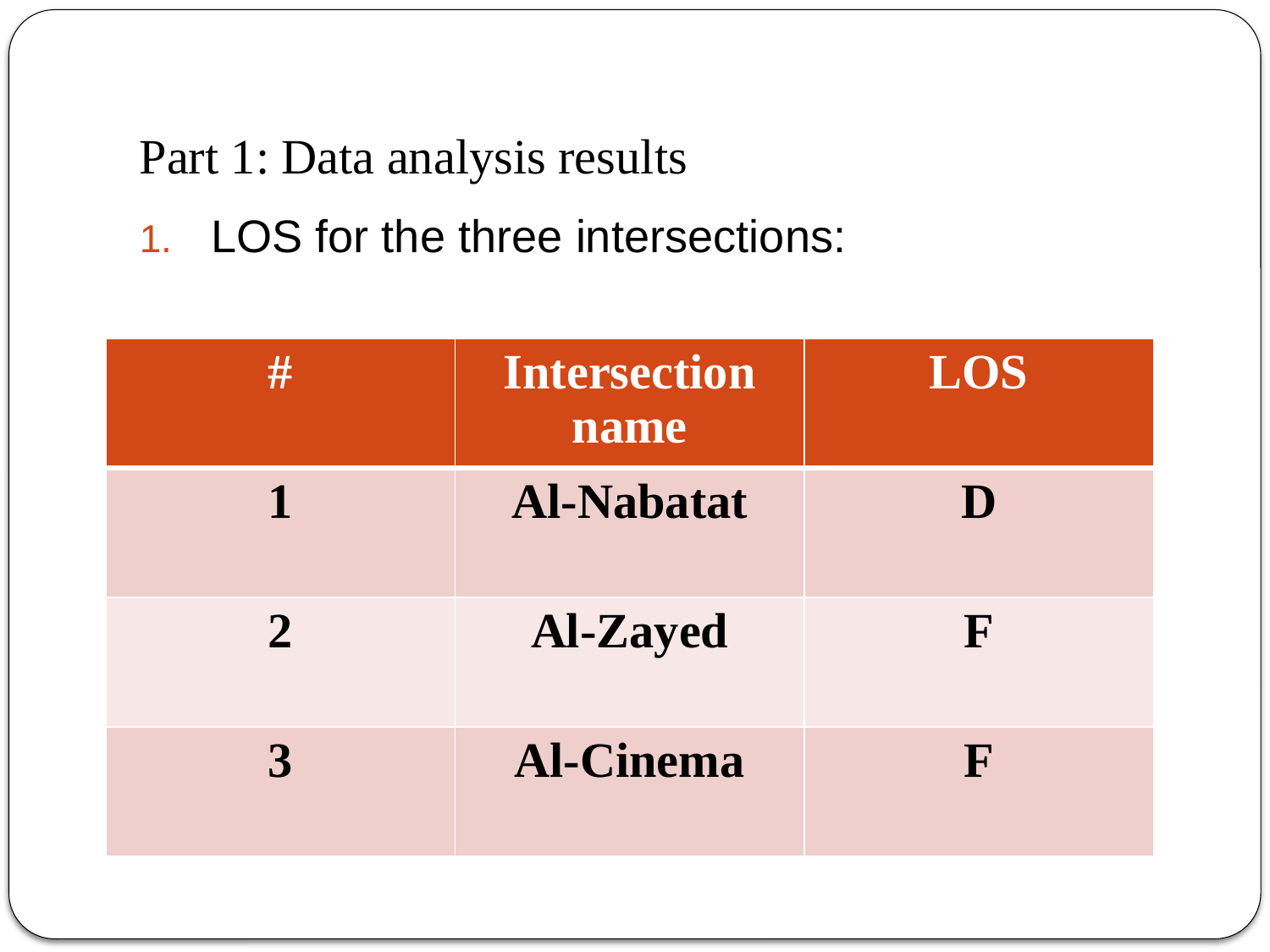

# Part 1: Data analysis results
LOS for the three intersections:

| # | Intersection name | LOS |
| --- | --- | --- |
| 1 | Al-Nabatat | D |
| 2 | Al-Zayed | F |
| 3 | Al-Cinema | F |